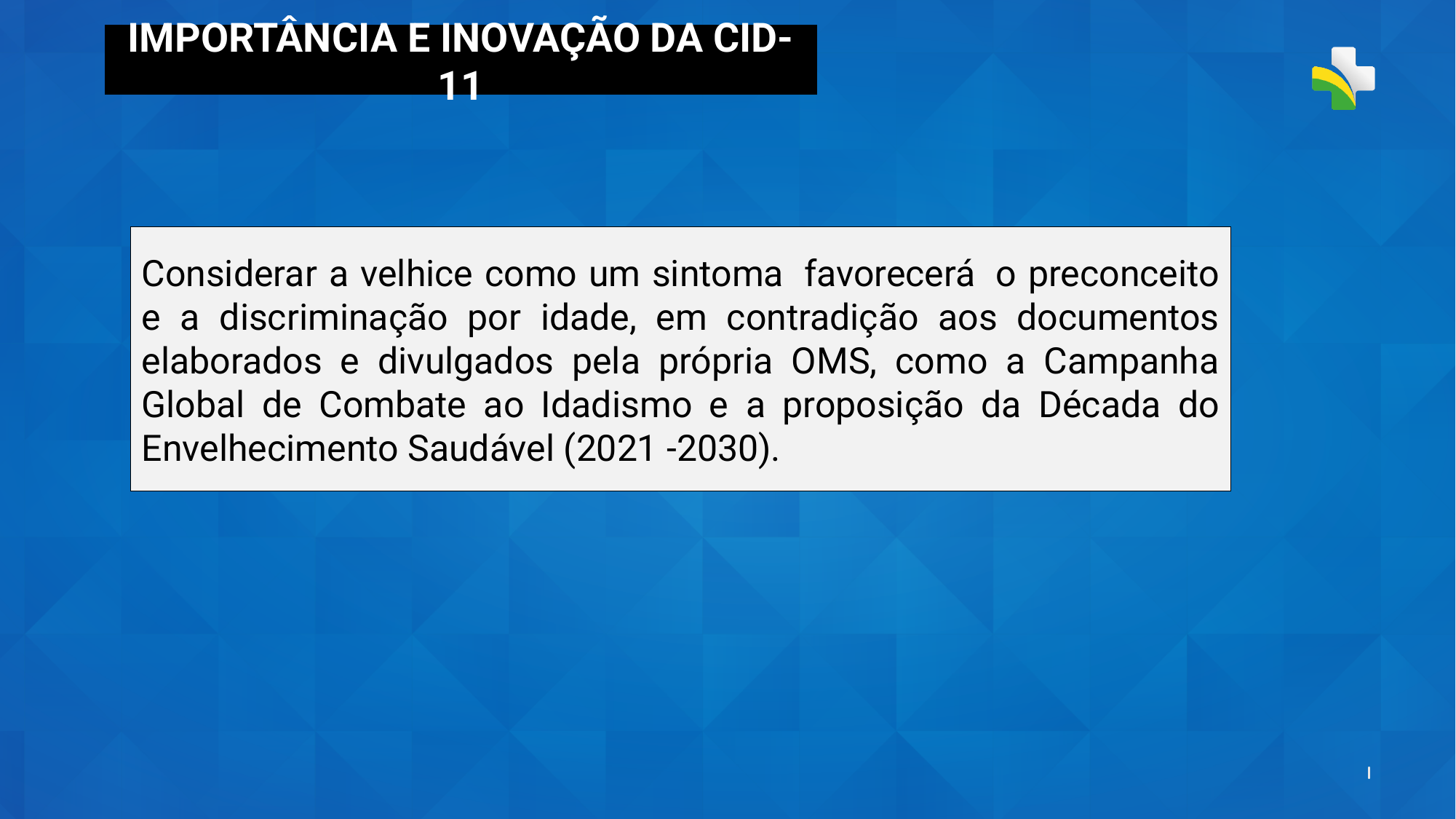

IMPORTÂNCIA E INOVAÇÃO DA CID-11
Considerar a velhice como um sintoma  favorecerá  o preconceito e a discriminação por idade, em contradição aos documentos elaborados e divulgados pela própria OMS, como a Campanha Global de Combate ao Idadismo e a proposição da Década do Envelhecimento Saudável (2021 -2030).